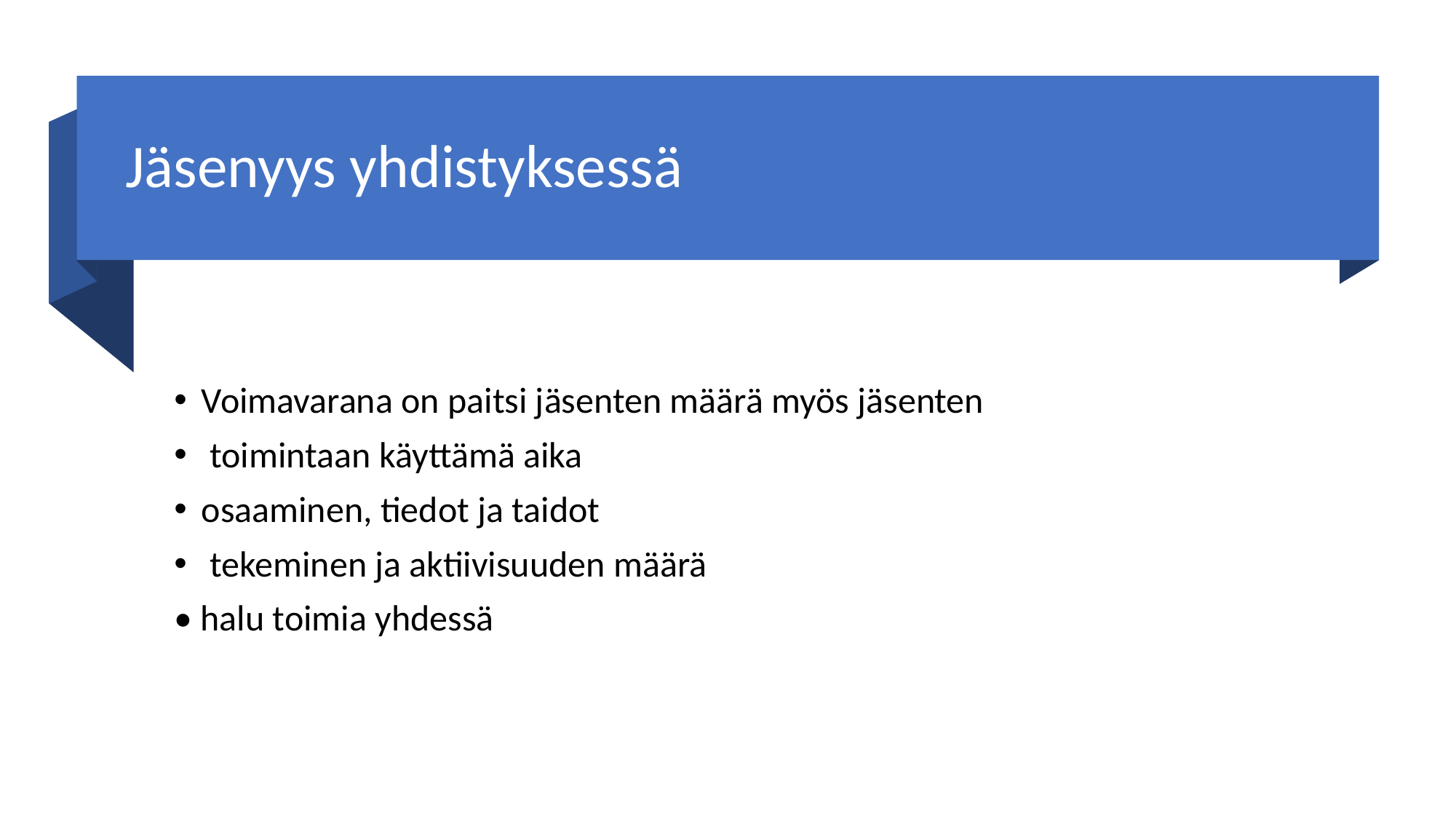

# Jäsenyys yhdistyksessä

Voimavarana on paitsi jäsenten määrä myös jäsenten
 toimintaan käyttämä aika
osaaminen, tiedot ja taidot
 tekeminen ja aktiivisuuden määrä
• halu toimia yhdessä